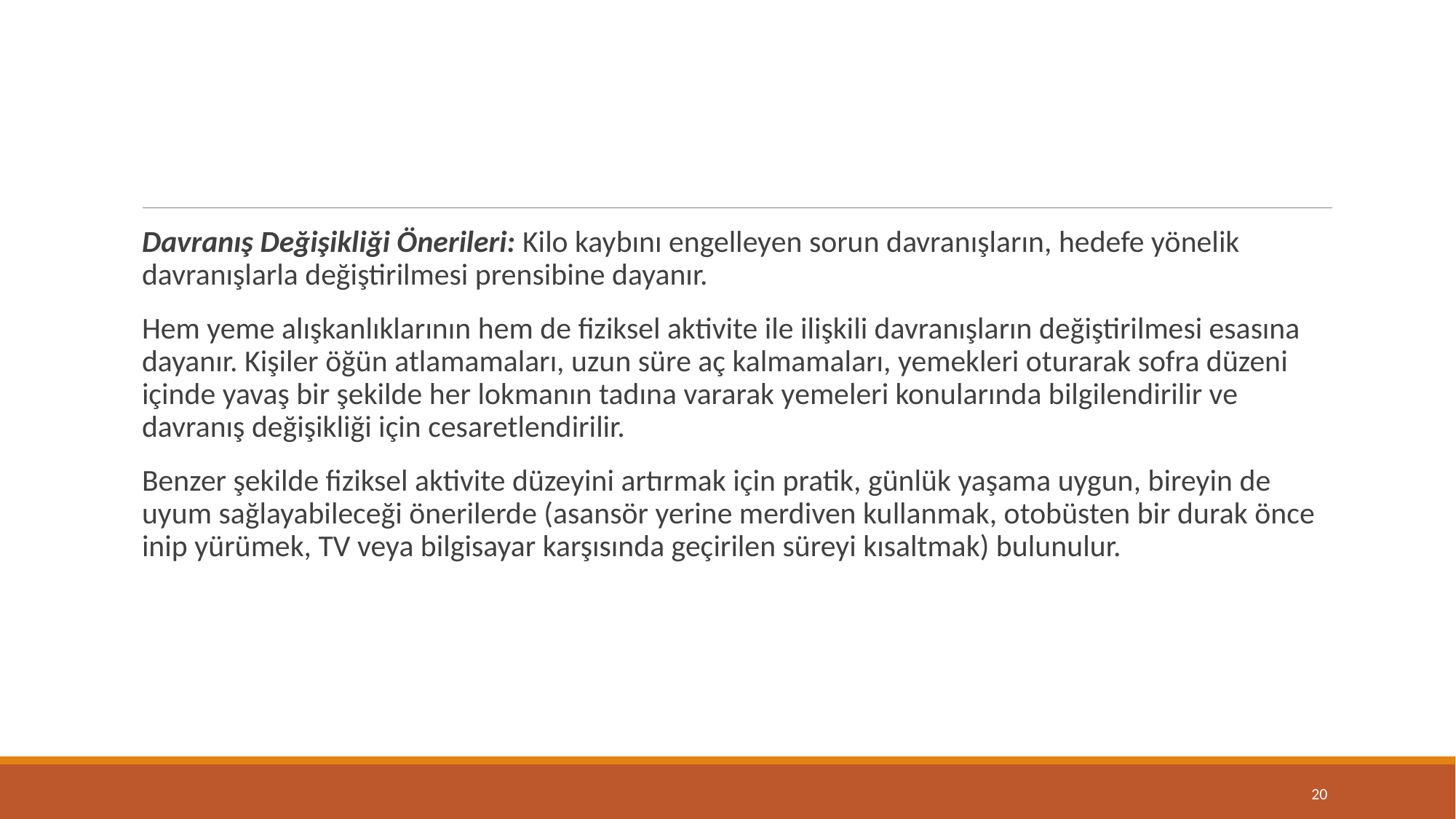

#
Davranış Değişikliği Önerileri: Kilo kaybını engelleyen sorun davranışların, hedefe yönelik davranışlarla değiştirilmesi prensibine dayanır.
Hem yeme alışkanlıklarının hem de fiziksel aktivite ile ilişkili davranışların değiştirilmesi esasına dayanır. Kişiler öğün atlamamaları, uzun süre aç kalmamaları, yemekleri oturarak sofra düzeni içinde yavaş bir şekilde her lokmanın tadına vararak yemeleri konularında bilgilendirilir ve davranış değişikliği için cesaretlendirilir.
Benzer şekilde fiziksel aktivite düzeyini artırmak için pratik, günlük yaşama uygun, bireyin de uyum sağlayabileceği önerilerde (asansör yerine merdiven kullanmak, otobüsten bir durak önce inip yürümek, TV veya bilgisayar karşısında geçirilen süreyi kısaltmak) bulunulur.

20